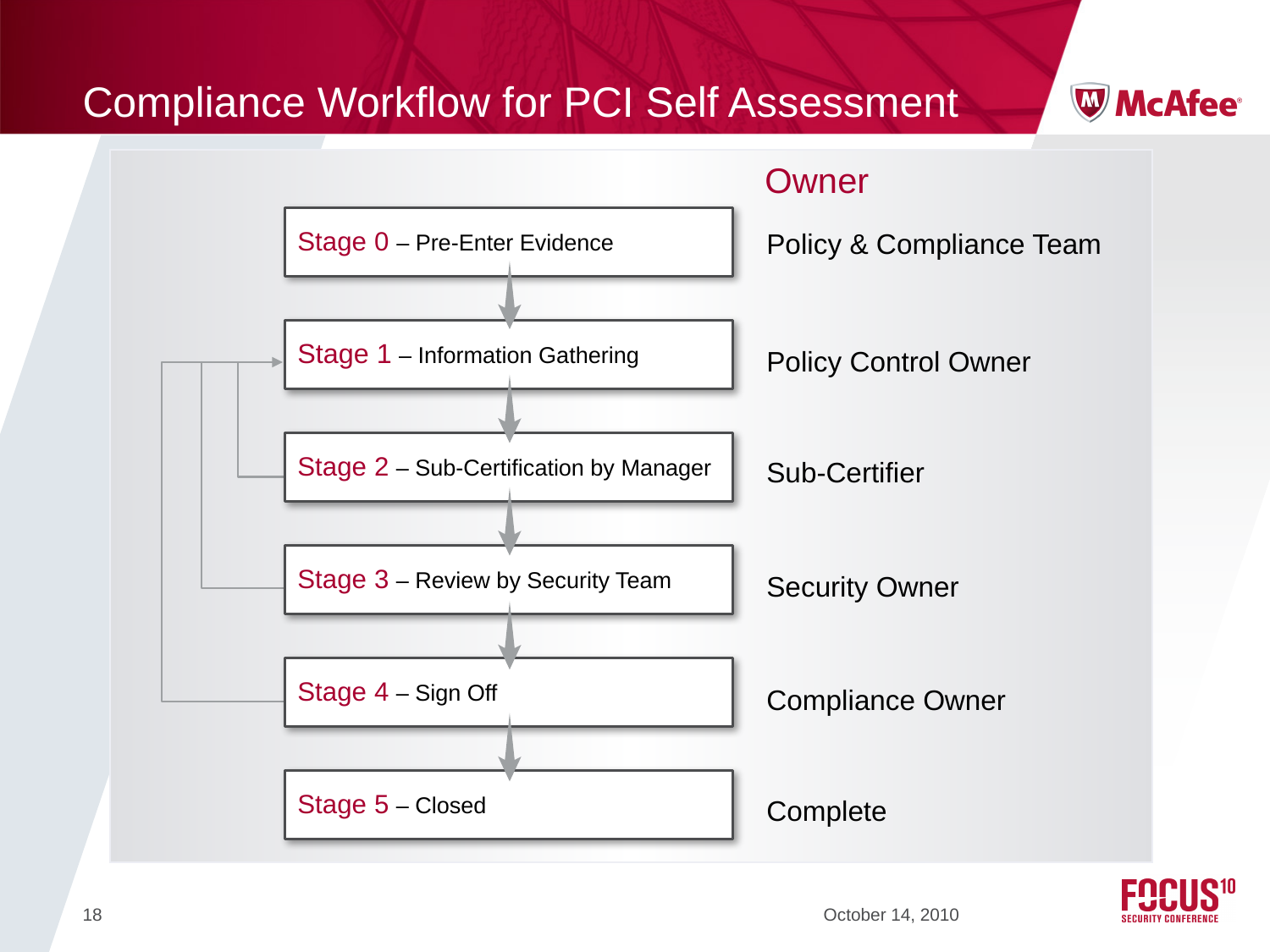

# Compliance Workflow for PCI Self Assessment

Owner
Stage 0 – Pre-Enter Evidence
Policy & Compliance Team

Stage 1 – Information Gathering
Policy Control Owner

Stage 2 – Sub-Certification by Manager
Sub-Certifier

Stage 3 – Review by Security Team
Security Owner

Stage 4 – Sign Off
Compliance Owner

Stage 5 – Closed
Complete
18
October 14, 2010